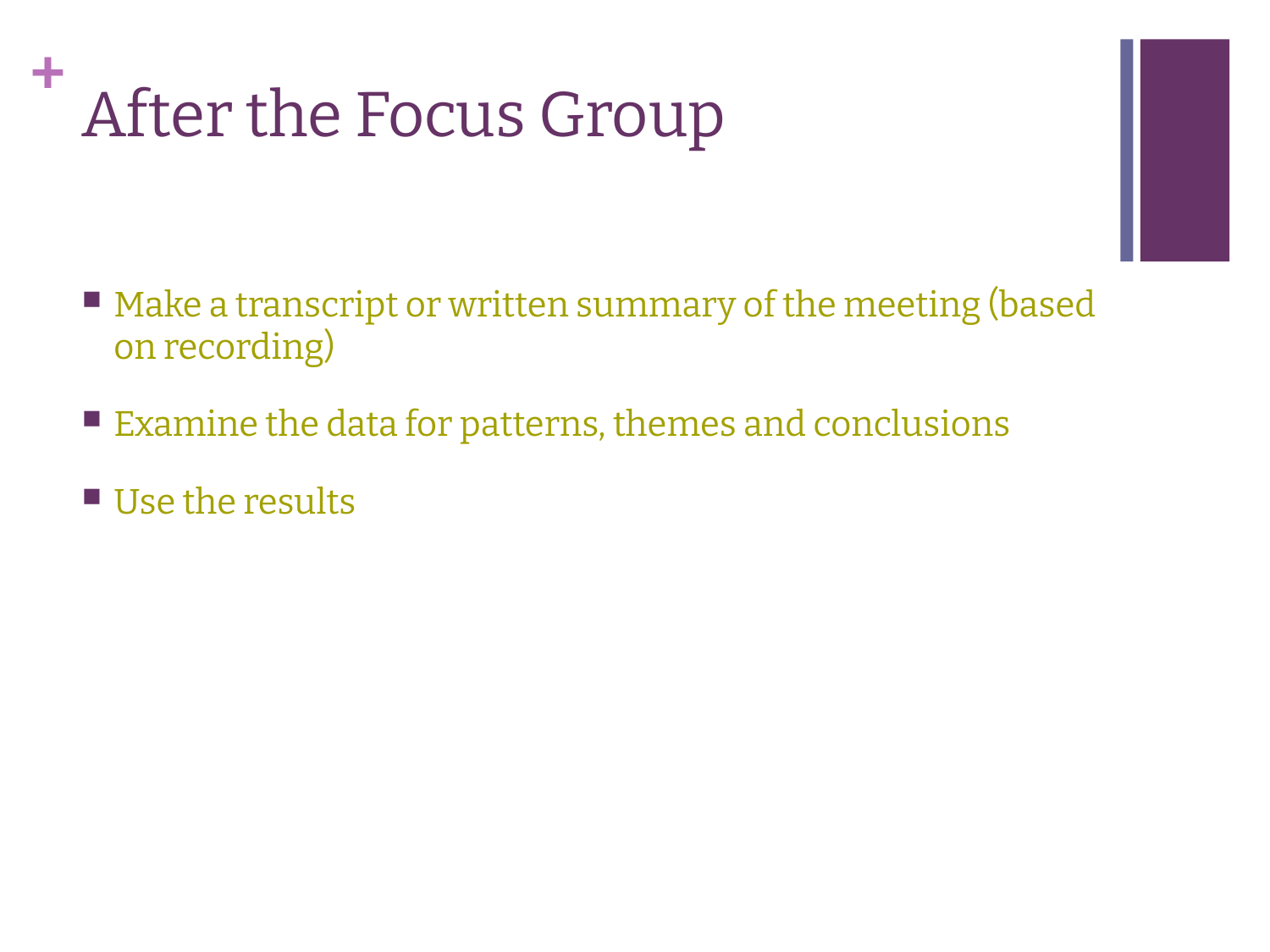

# After the Focus Group
Make a transcript or written summary of the meeting (based on recording)
Examine the data for patterns, themes and conclusions
Use the results